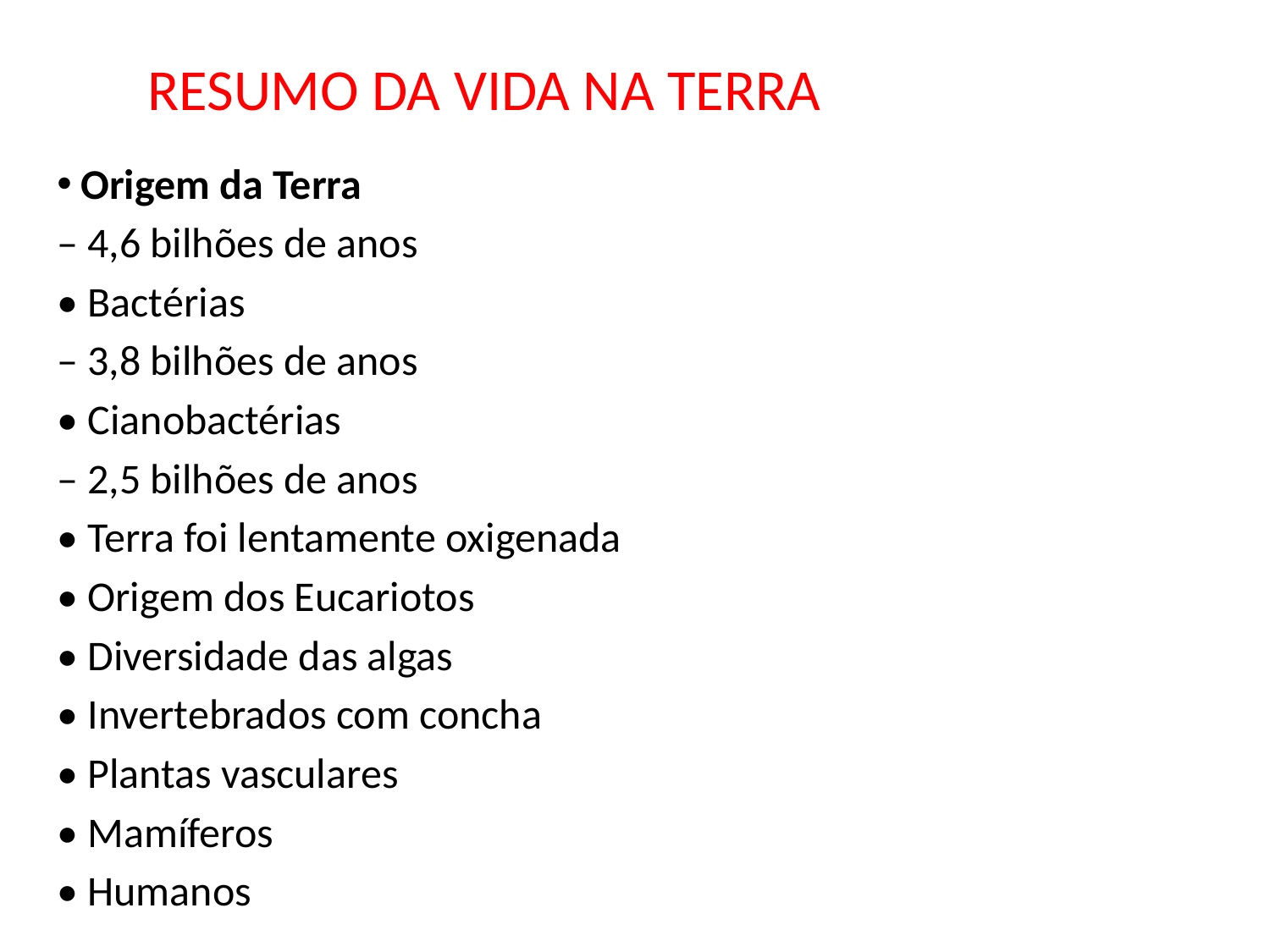

# RESUMO DA VIDA NA TERRA
Origem da Terra
– 4,6 bilhões de anos
• Bactérias
– 3,8 bilhões de anos
• Cianobactérias
– 2,5 bilhões de anos
• Terra foi lentamente oxigenada
• Origem dos Eucariotos
• Diversidade das algas
• Invertebrados com concha
• Plantas vasculares
• Mamíferos
• Humanos